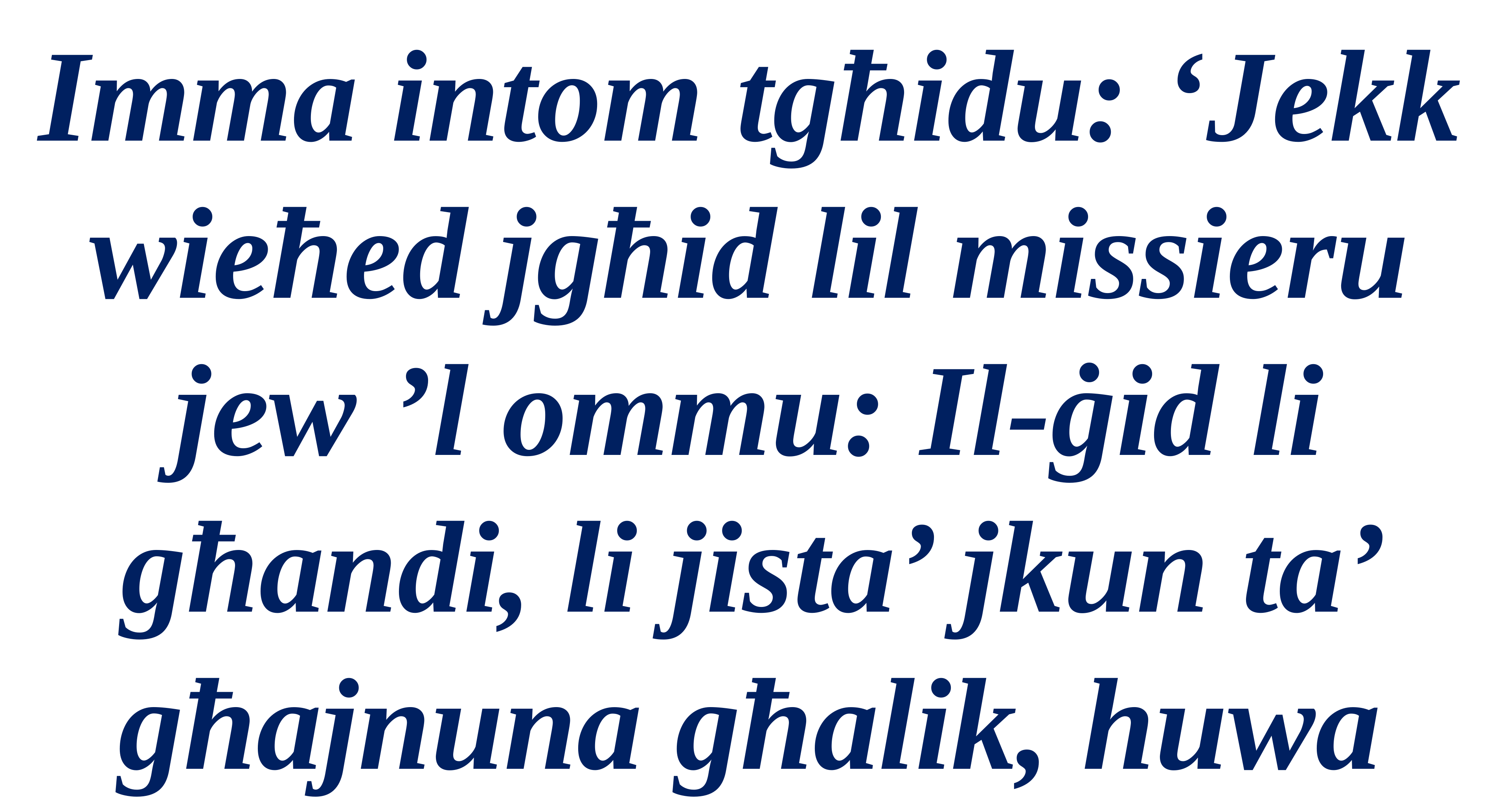

Imma intom tgħidu: ‘Jekk wieħed jgħid lil missieru jew ’l ommu: Il-ġid li għandi, li jista’ jkun ta’ għajnuna għalik, huwa